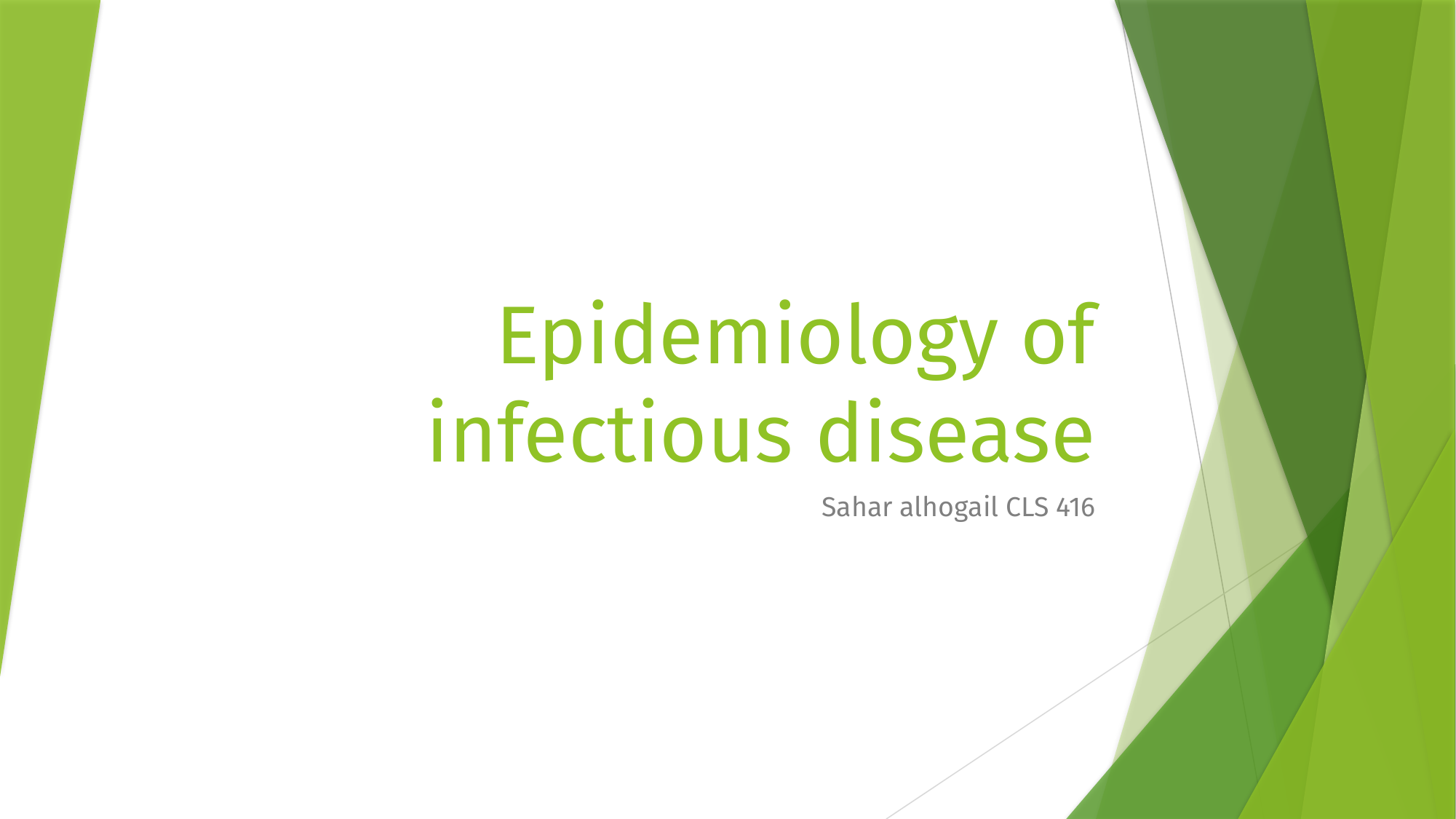

# Epidemiology of infectious disease
Sahar alhogail CLS 416